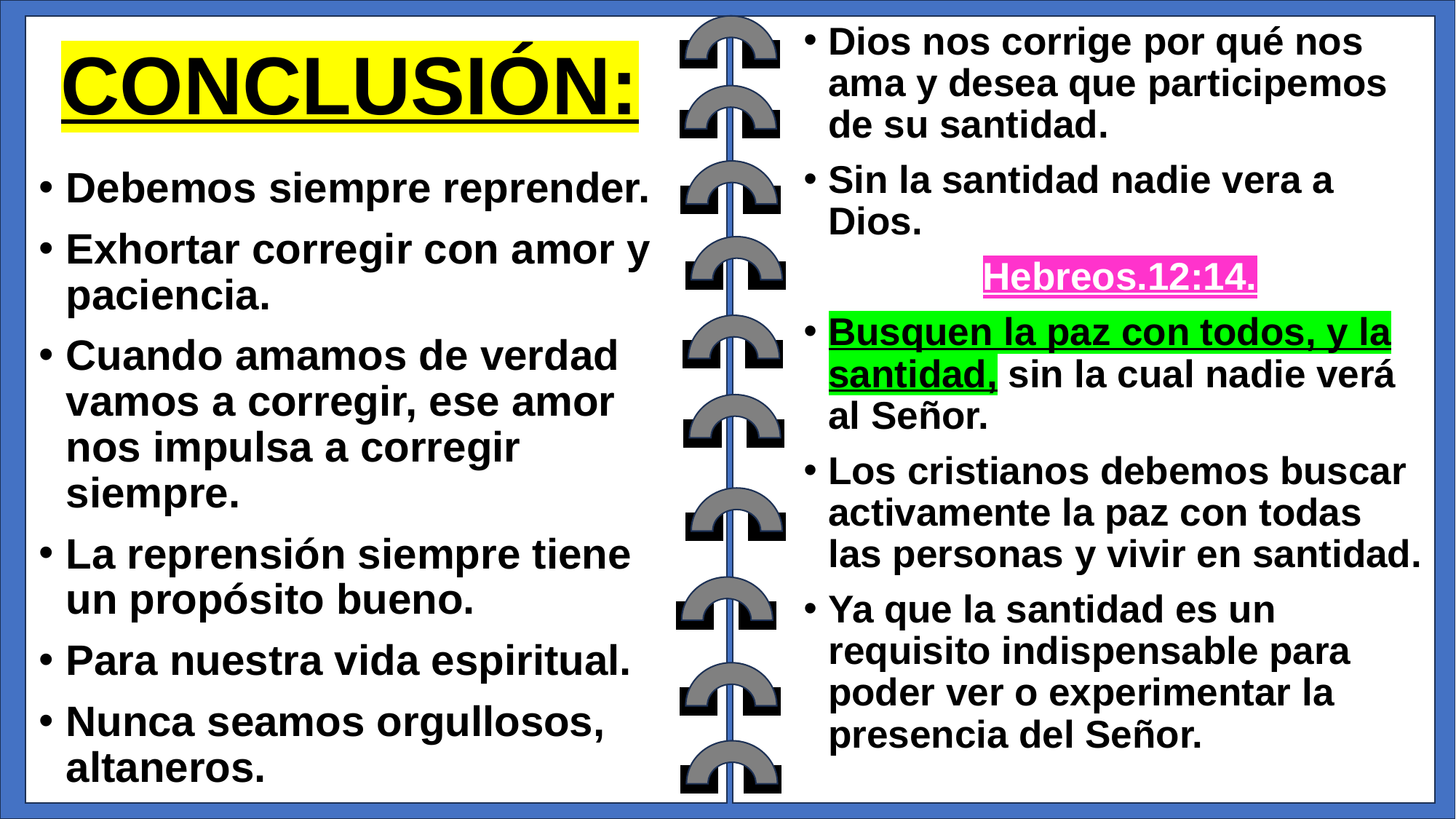

# CONCLUSIÓN:
Dios nos corrige por qué nos ama y desea que participemos de su santidad.
Sin la santidad nadie vera a Dios.
Hebreos.12:14.
Busquen la paz con todos, y la santidad, sin la cual nadie verá al Señor.
Los cristianos debemos buscar activamente la paz con todas las personas y vivir en santidad.
Ya que la santidad es un requisito indispensable para poder ver o experimentar la presencia del Señor.
Debemos siempre reprender.
Exhortar corregir con amor y paciencia.
Cuando amamos de verdad vamos a corregir, ese amor nos impulsa a corregir siempre.
La reprensión siempre tiene un propósito bueno.
Para nuestra vida espiritual.
Nunca seamos orgullosos, altaneros.